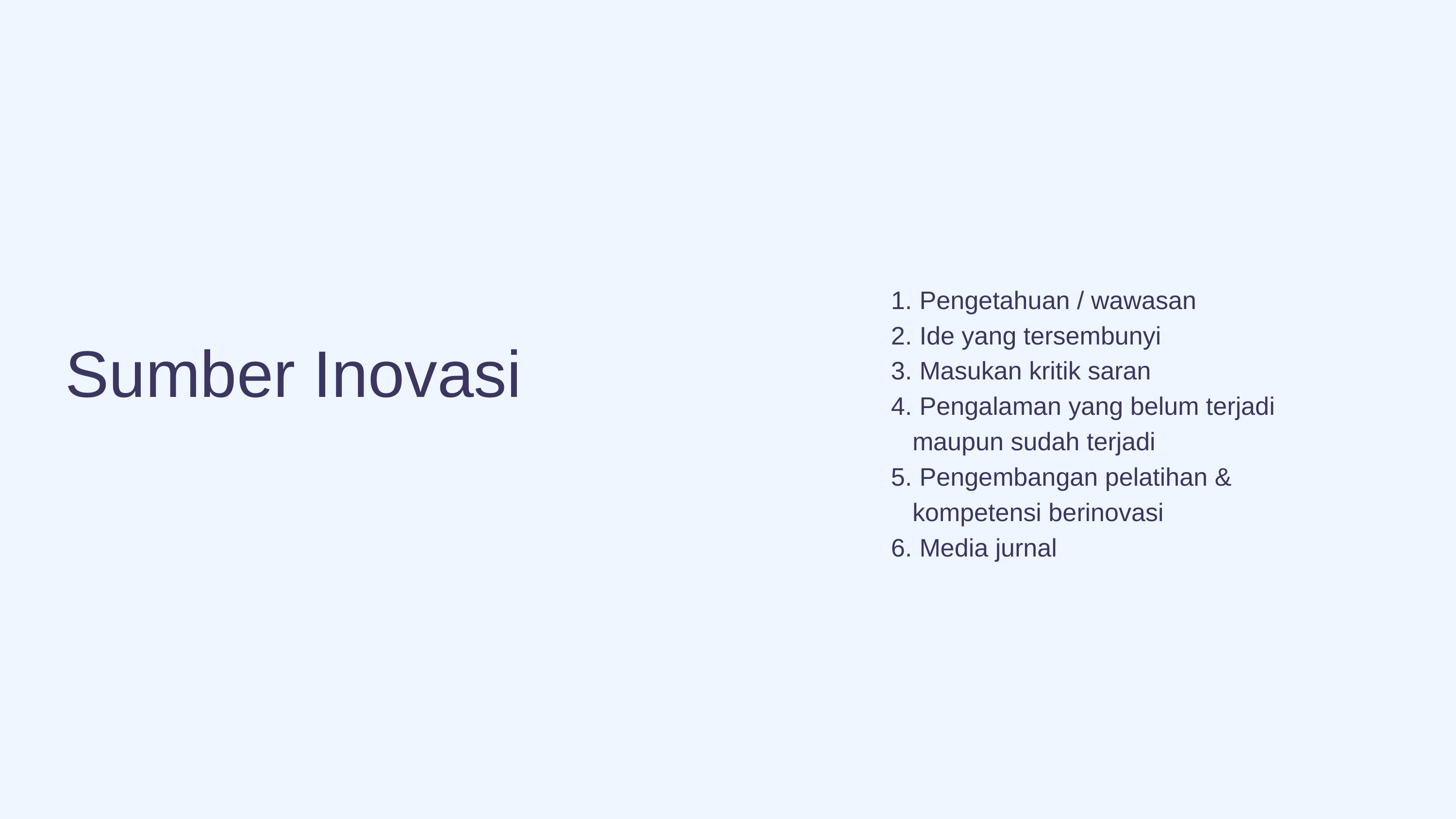

Pengetahuan / wawasan
 Ide yang tersembunyi
 Masukan kritik saran
 Pengalaman yang belum terjadi maupun sudah terjadi
 Pengembangan pelatihan & kompetensi berinovasi
 Media jurnal
Sumber Inovasi